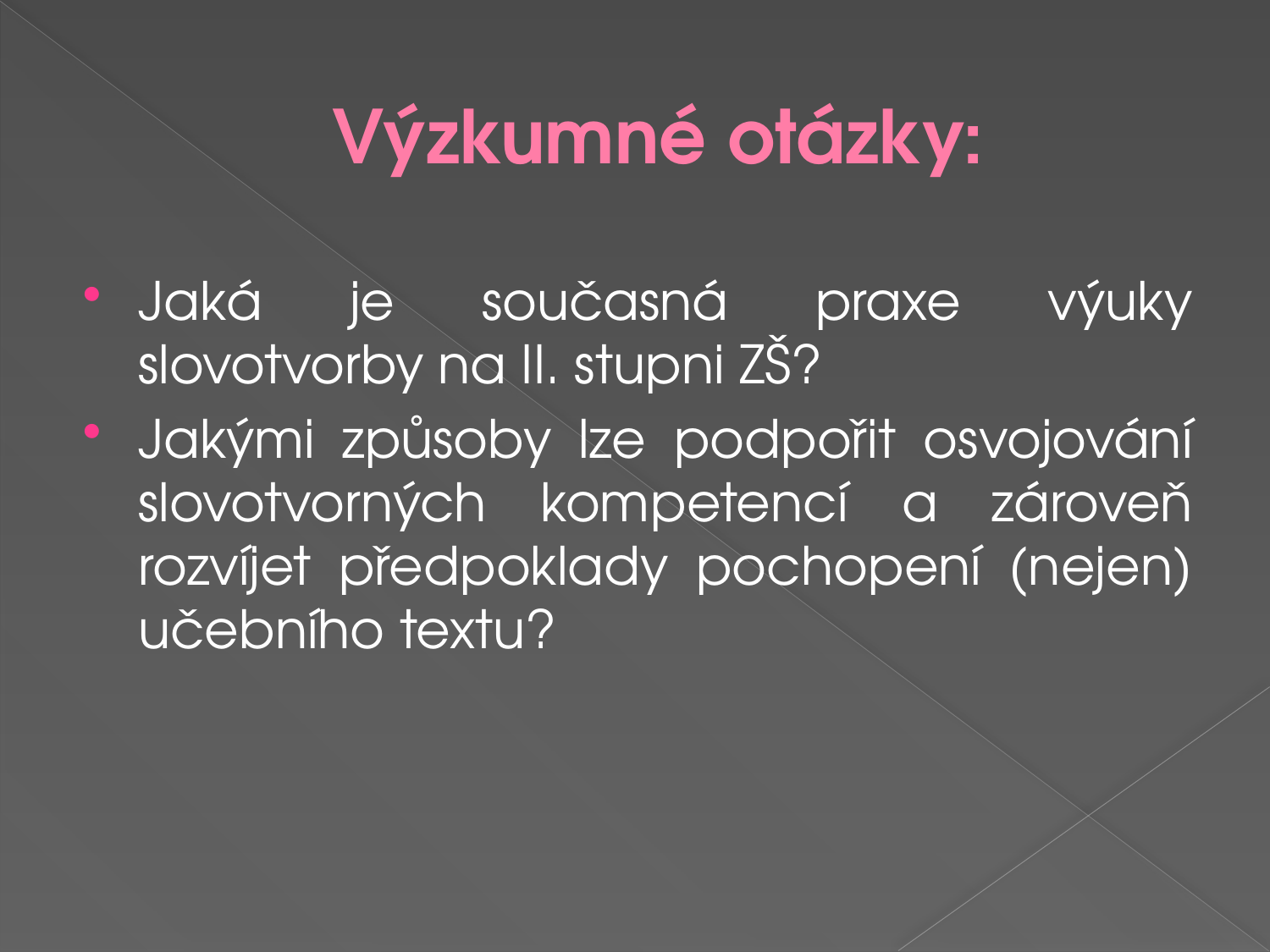

# Výzkumné otázky:
Jaká je současná praxe výuky slovotvorby na II. stupni ZŠ?
Jakými způsoby lze podpořit osvojování slovotvorných kompetencí a zároveň rozvíjet předpoklady pochopení (nejen) učebního textu?